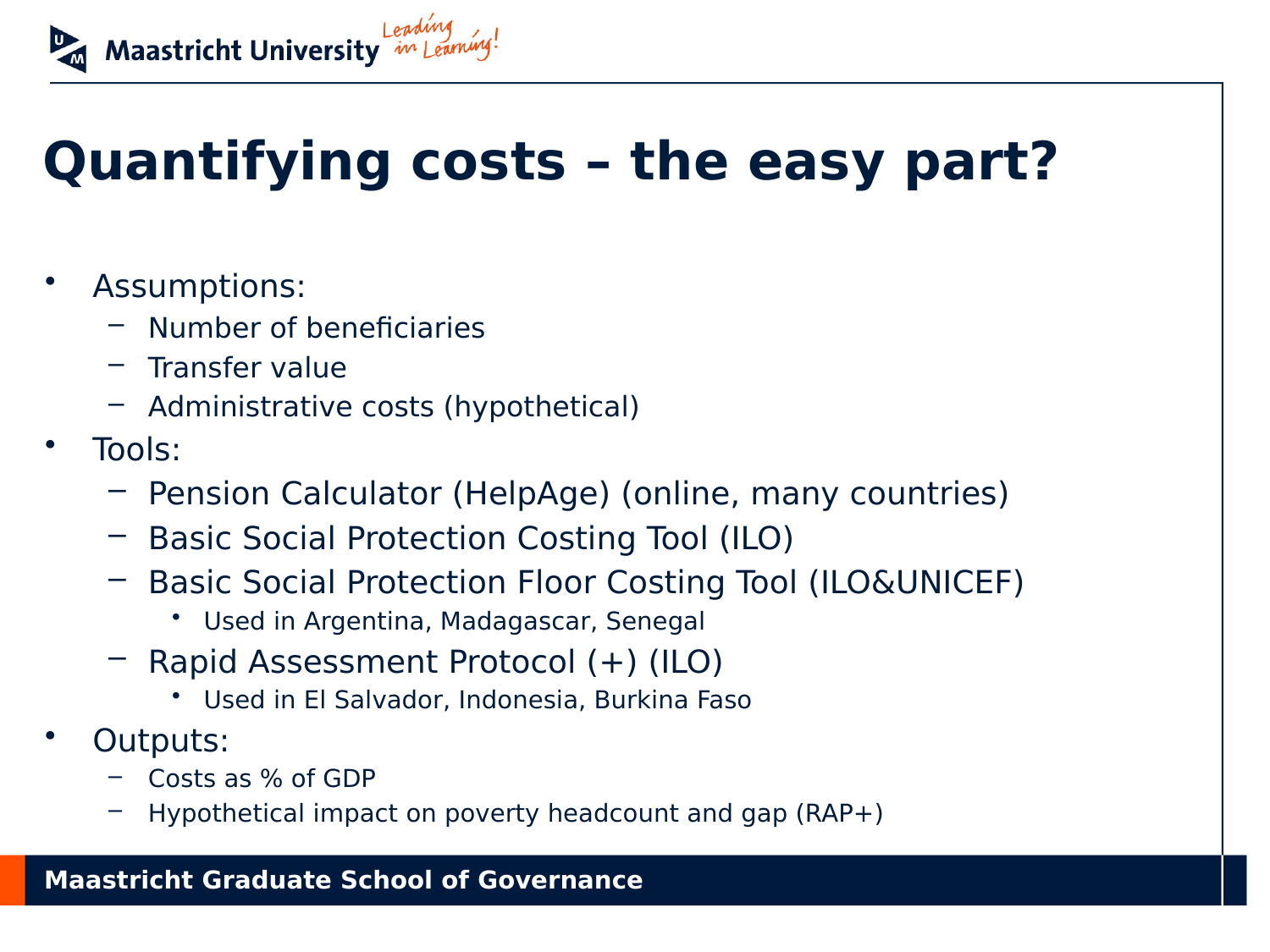

# Quantifying costs – the easy part?
Assumptions:
Number of beneficiaries
Transfer value
Administrative costs (hypothetical)
Tools:
Pension Calculator (HelpAge) (online, many countries)
Basic Social Protection Costing Tool (ILO)
Basic Social Protection Floor Costing Tool (ILO&UNICEF)
Used in Argentina, Madagascar, Senegal
Rapid Assessment Protocol (+) (ILO)
Used in El Salvador, Indonesia, Burkina Faso
Outputs:
Costs as % of GDP
Hypothetical impact on poverty headcount and gap (RAP+)